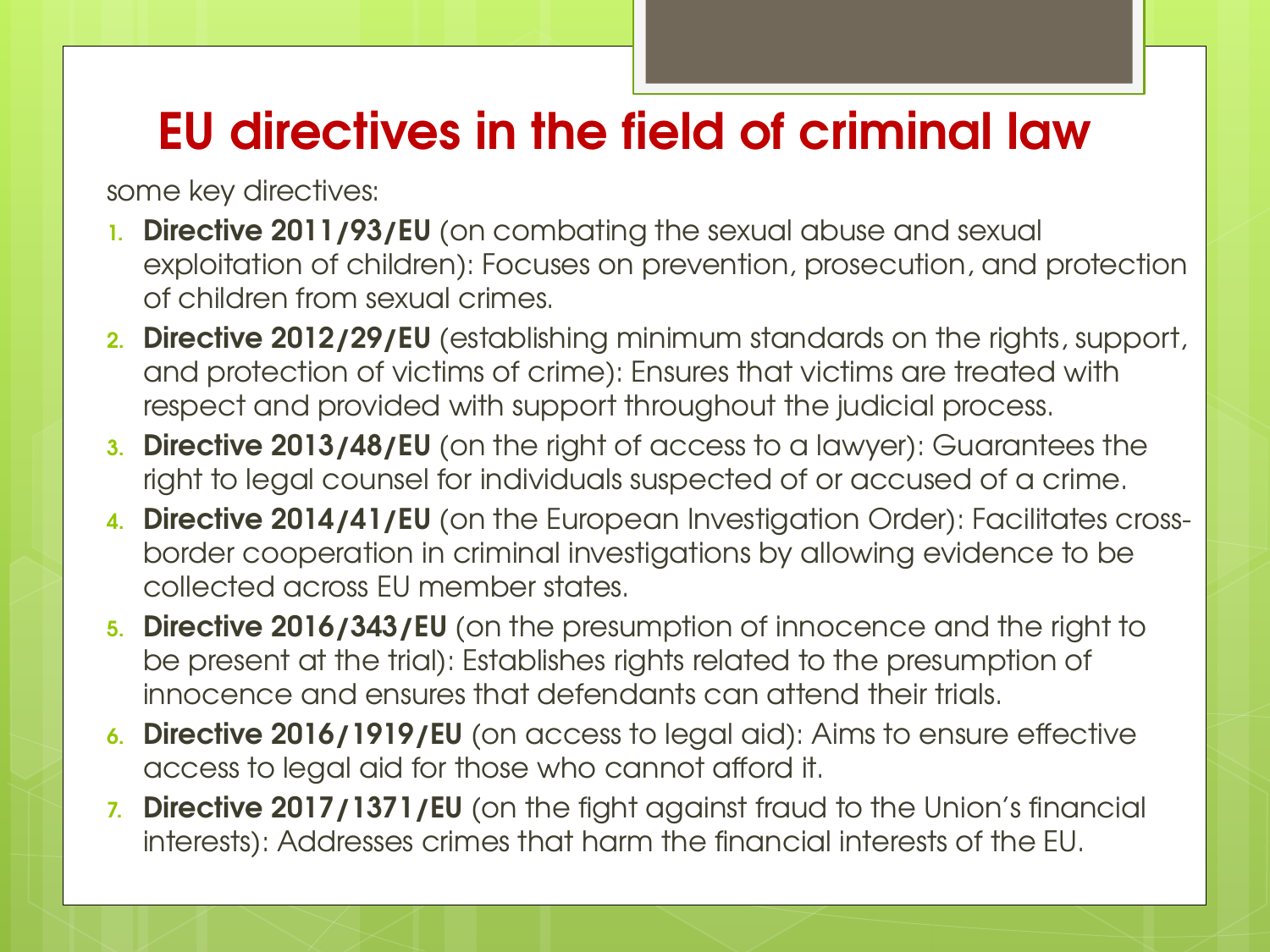

# EU directives in the field of criminal law
some key directives:
Directive 2011/93/EU (on combating the sexual abuse and sexual exploitation of children): Focuses on prevention, prosecution, and protection of children from sexual crimes.
Directive 2012/29/EU (establishing minimum standards on the rights, support, and protection of victims of crime): Ensures that victims are treated with respect and provided with support throughout the judicial process.
Directive 2013/48/EU (on the right of access to a lawyer): Guarantees the right to legal counsel for individuals suspected of or accused of a crime.
Directive 2014/41/EU (on the European Investigation Order): Facilitates cross-border cooperation in criminal investigations by allowing evidence to be collected across EU member states.
Directive 2016/343/EU (on the presumption of innocence and the right to be present at the trial): Establishes rights related to the presumption of innocence and ensures that defendants can attend their trials.
Directive 2016/1919/EU (on access to legal aid): Aims to ensure effective access to legal aid for those who cannot afford it.
Directive 2017/1371/EU (on the fight against fraud to the Union’s financial interests): Addresses crimes that harm the financial interests of the EU.